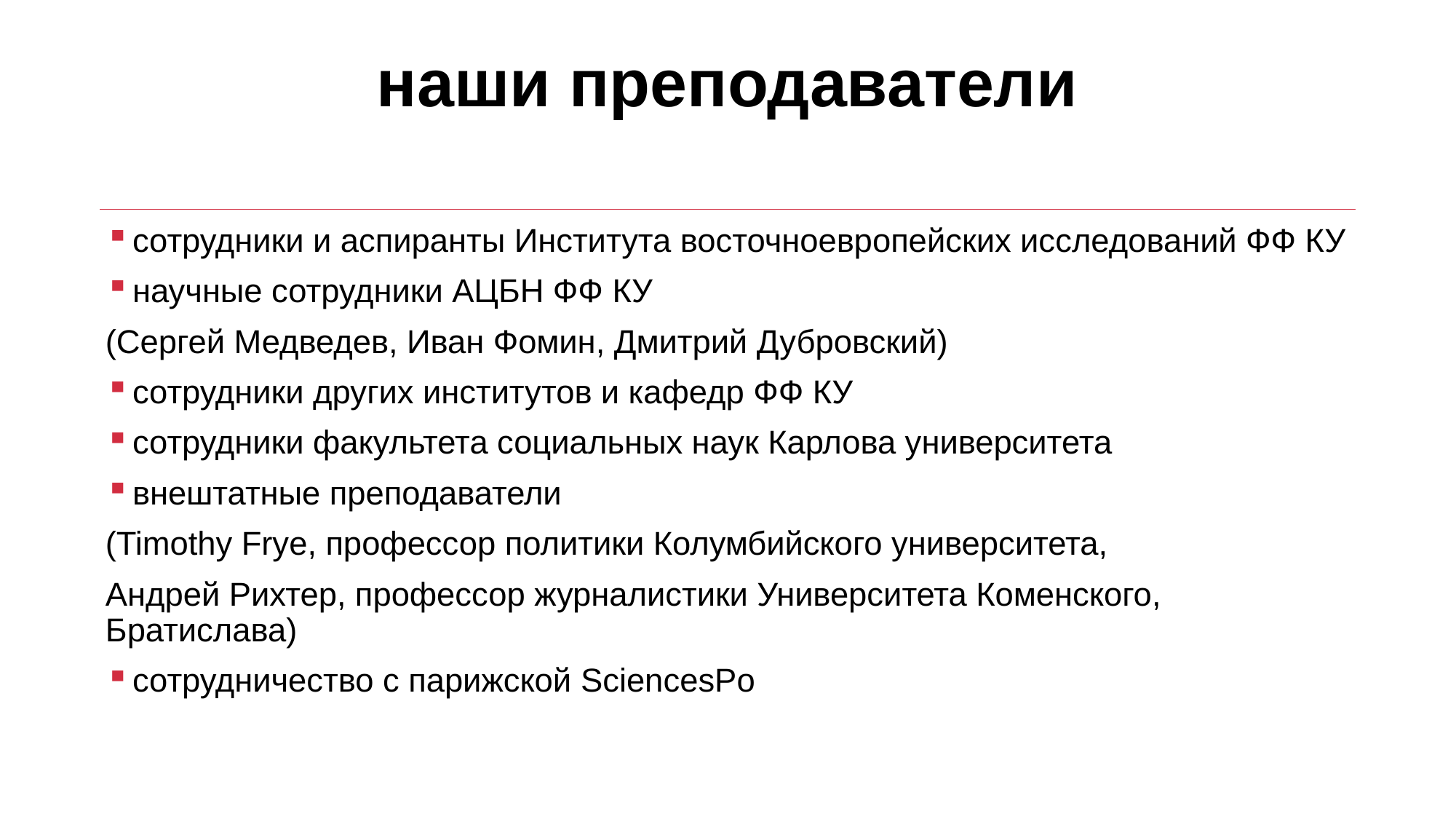

# наши преподаватели
сотрудники и аспиранты Института восточноевропейских исследований ФФ КУ
научные сотрудники АЦБН ФФ КУ
(Сергей Медведев, Иван Фомин, Дмитрий Дубровский)
сотрудники других институтов и кафедр ФФ КУ
сотрудники факультета социальных наук Карлова университета
внештатные преподаватели
(Timothy Frye, профессор политики Колумбийского университета,
Андрей Рихтер, профессор журналистики Университета Коменского, Братислава)
сотрудничество с парижской SciencesPo